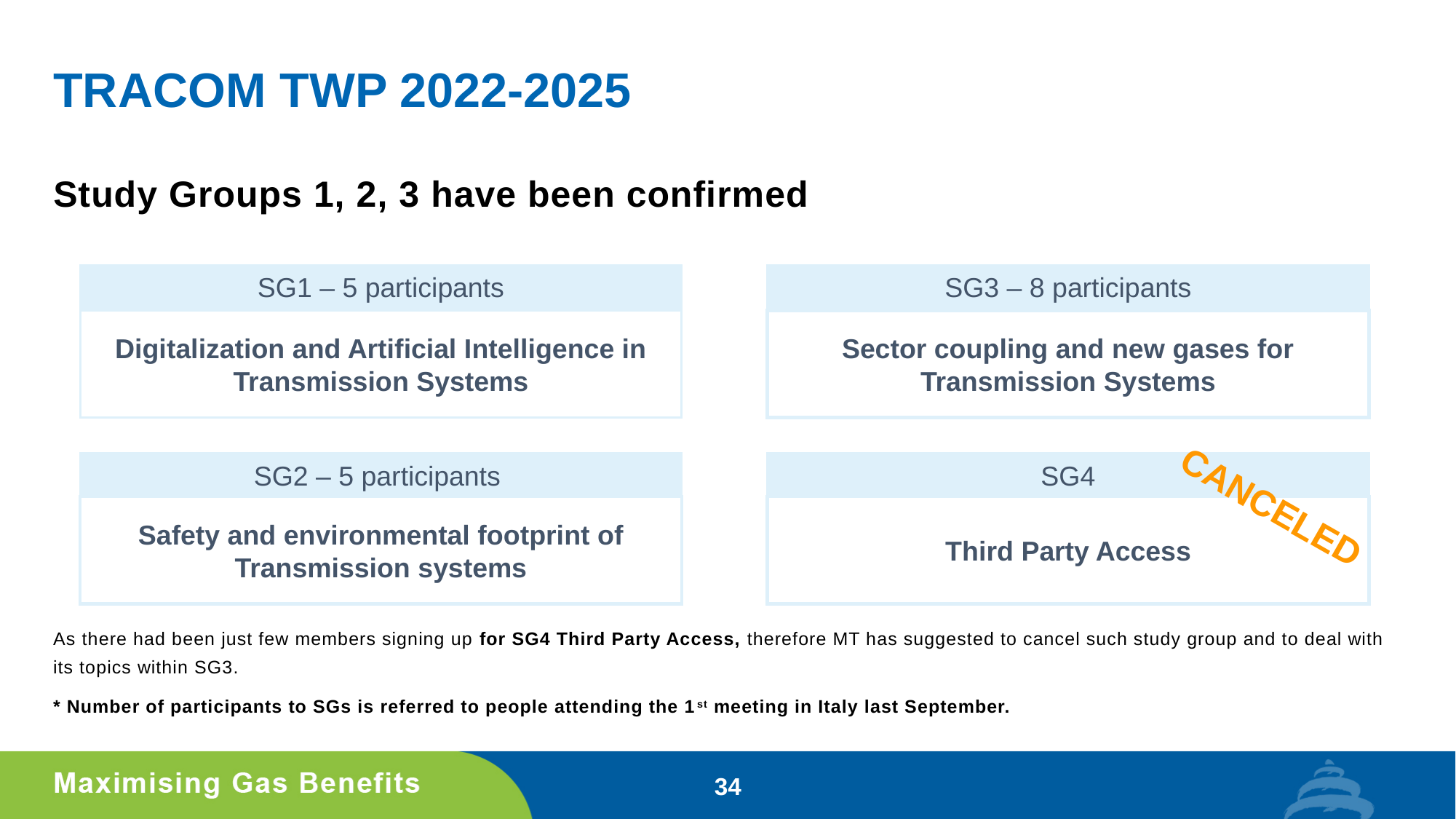

# TRACOM TWP 2022-2025
Study Groups 1, 2, 3 have been confirmed
SG1 – 5 participants
SG3 – 8 participants
Digitalization and Artificial Intelligence in Transmission Systems
Sector coupling and new gases for Transmission Systems
SG2 – 5 participants
SG4
Safety and environmental footprint of Transmission systems
Third Party Access
CANCELED
As there had been just few members signing up for SG4 Third Party Access, therefore MT has suggested to cancel such study group and to deal with its topics within SG3.
* Number of participants to SGs is referred to people attending the 1st meeting in Italy last September.
34